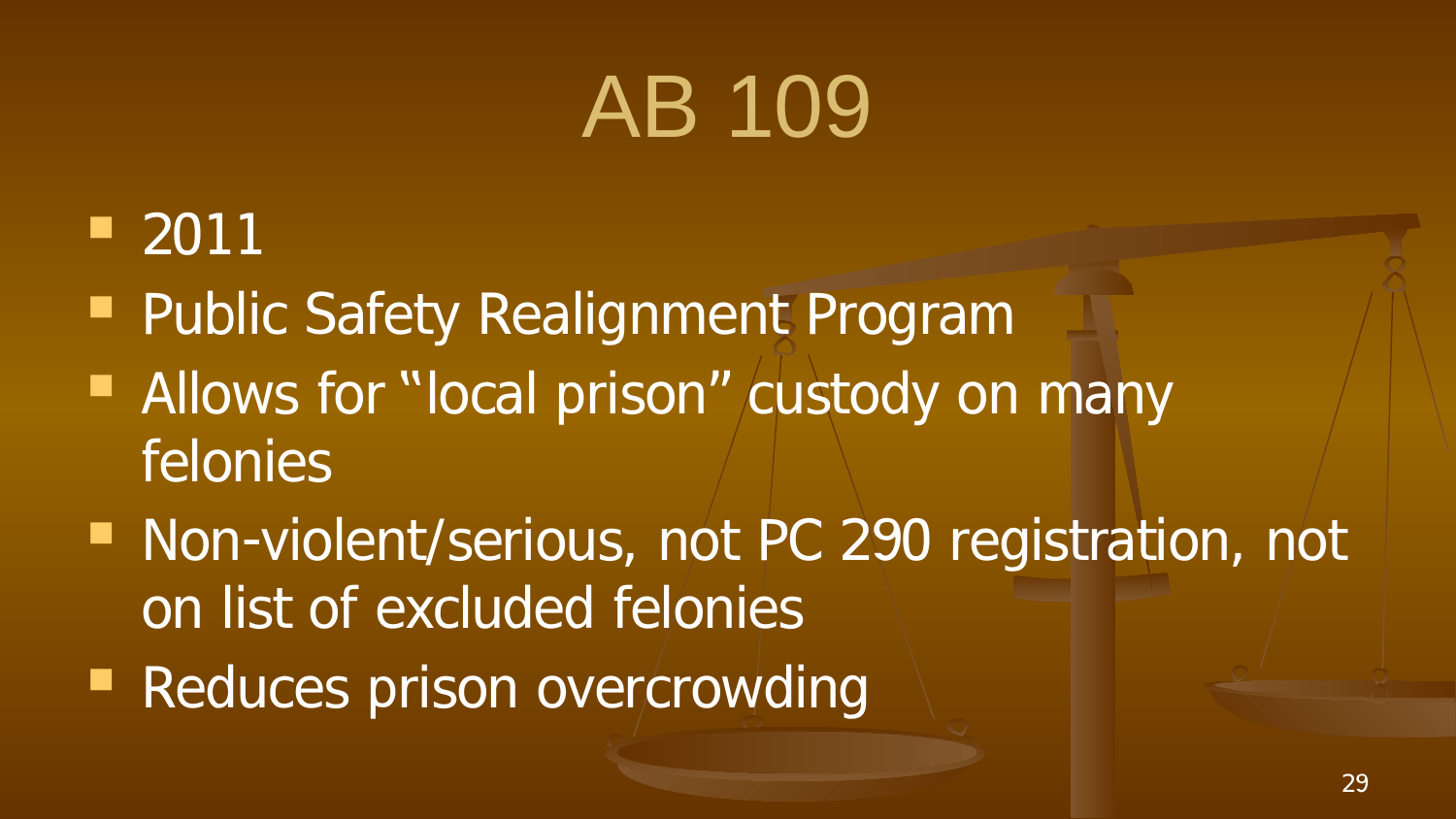

# AB 109
2011
Public Safety Realignment Program
Allows for “local prison” custody on many felonies
Non-violent/serious, not PC 290 registration, not on list of excluded felonies
Reduces prison overcrowding
29